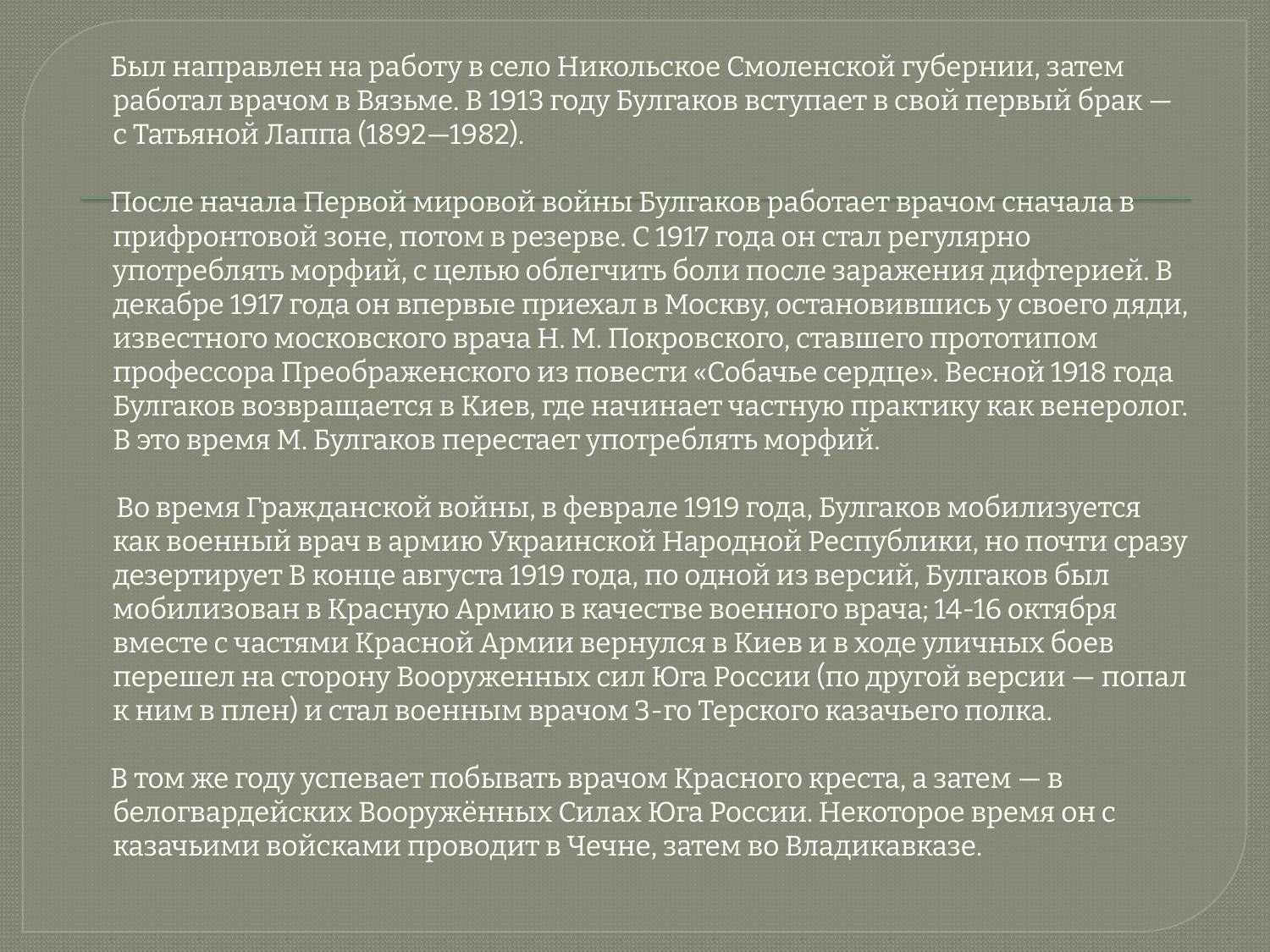

Был направлен на работу в село Никольское Смоленской губернии, затем работал врачом в Вязьме. В 1913 году Булгаков вступает в свой первый брак — с Татьяной Лаппа (1892—1982).

      После начала Первой мировой войны Булгаков работает врачом сначала в прифронтовой зоне, потом в резерве. С 1917 года он стал регулярно употреблять морфий, с целью облегчить боли после заражения дифтерией. В декабре 1917 года он впервые приехал в Москву, остановившись у своего дяди, известного московского врача Н. М. Покровского, ставшего прототипом профессора Преображенского из повести «Собачье сердце». Весной 1918 года Булгаков возвращается в Киев, где начинает частную практику как венеролог. В это время М. Булгаков перестает употреблять морфий.

       Во время Гражданской войны, в феврале 1919 года, Булгаков мобилизуется как военный врач в армию Украинской Народной Республики, но почти сразу дезертирует В конце августа 1919 года, по одной из версий, Булгаков был мобилизован в Красную Армию в качестве военного врача; 14-16 октября вместе с частями Красной Армии вернулся в Киев и в ходе уличных боев перешел на сторону Вооруженных сил Юга России (по другой версии — попал к ним в плен) и стал военным врачом 3-го Терского казачьего полка.

      В том же году успевает побывать врачом Красного креста, а затем — в белогвардейских Вооружённых Силах Юга России. Некоторое время он с казачьими войсками проводит в Чечне, затем во Владикавказе.